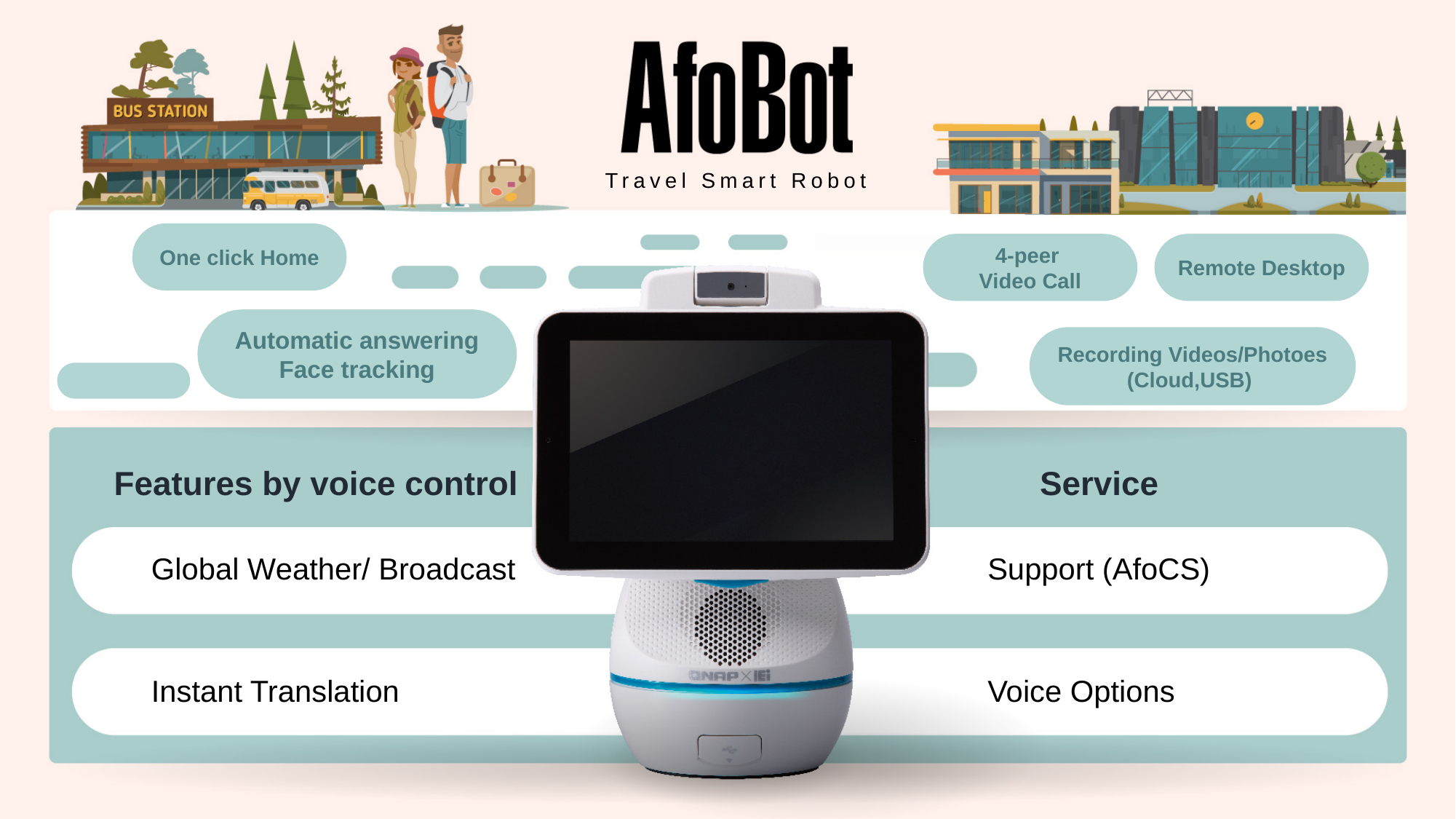

Travel Smart Robot
One click Home
4-peer
Video Call
Remote Desktop
Automatic answering
Face tracking
Recording Videos/Photoes
(Cloud,USB)

Features by voice control
Service
Global Weather/ Broadcast
Support (AfoCS)
Instant Translation
Voice Options